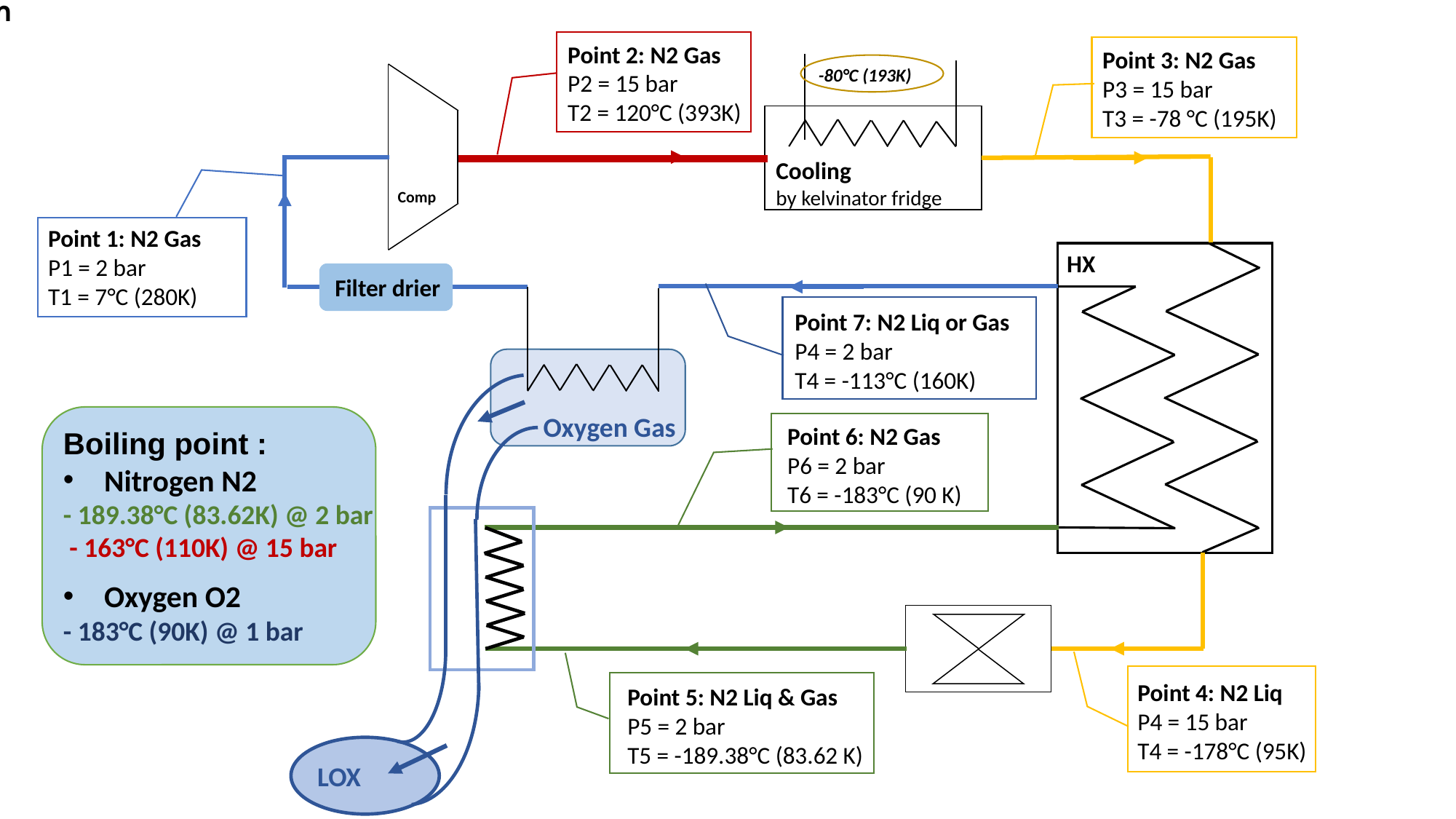

Liquefaction of oxygen Prototype cycle

Point 2: N2 Gas
P2 = 15 bar
T2 = 120°C (393K)

Point 3: N2 Gas
P3 = 15 bar
T3 = -78 °C (195K)

-80°C (193K)

Cooling
by kelvinator fridge
Comp

Point 1: N2 Gas
P1 = 2 bar
T1 = 7°C (280K)
HX

Filter drier

Point 7: N2 Liq or Gas
P4 = 2 bar
T4 = -113°C (160K)

Oxygen Gas

Point 6: N2 Gas
P6 = 2 bar
T6 = -183°C (90 K)
Boiling point :
Nitrogen N2
- 189.38°C (83.62K) @ 2 bar
 - 163°C (110K) @ 15 bar

Oxygen O2
- 183°C (90K) @ 1 bar

Point 4: N2 Liq
P4 = 15 bar
T4 = -178°C (95K)

Point 5: N2 Liq & Gas
P5 = 2 bar
T5 = -189.38°C (83.62 K)

LOX